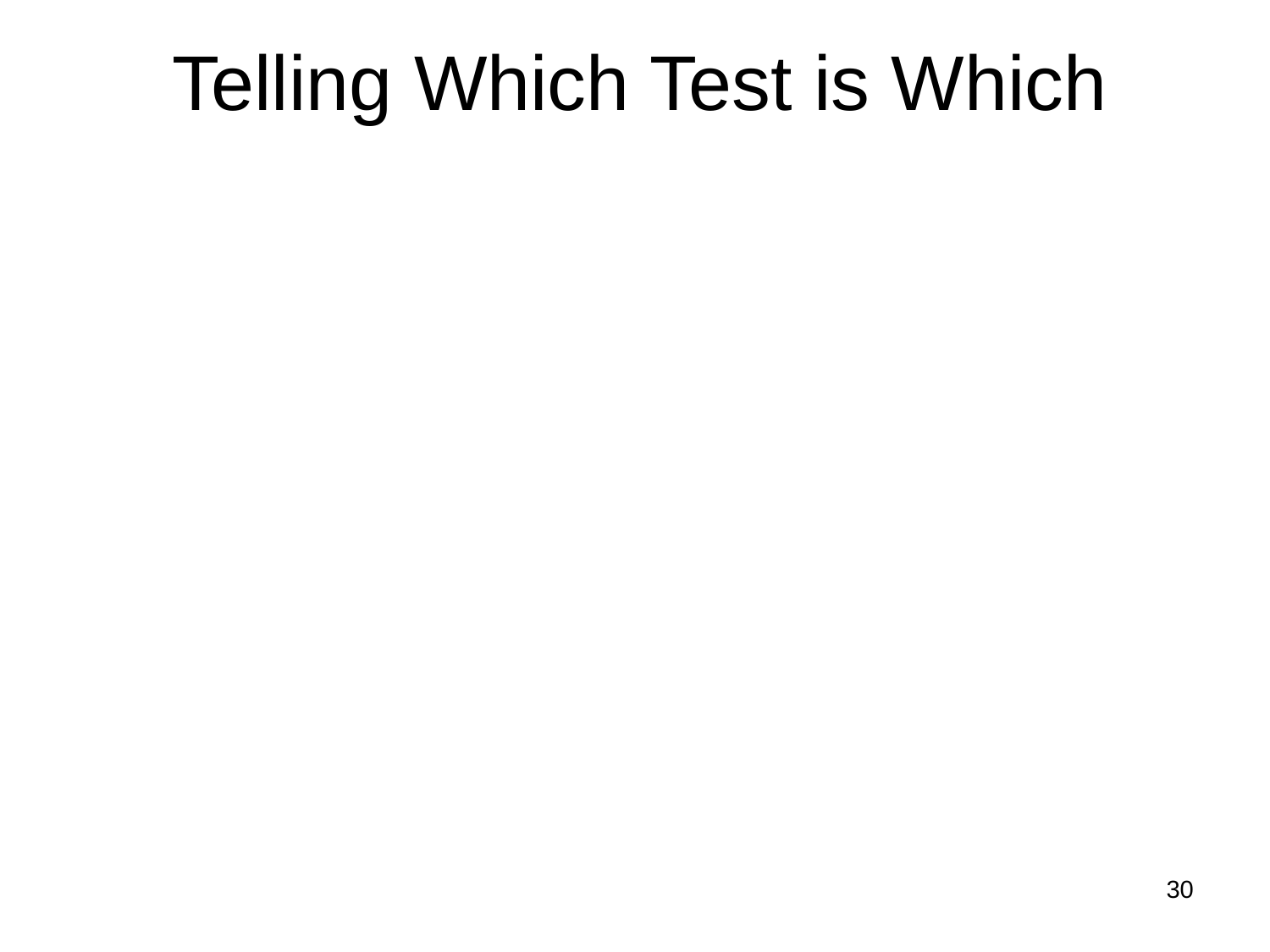

# Telling Which Test is Which

30